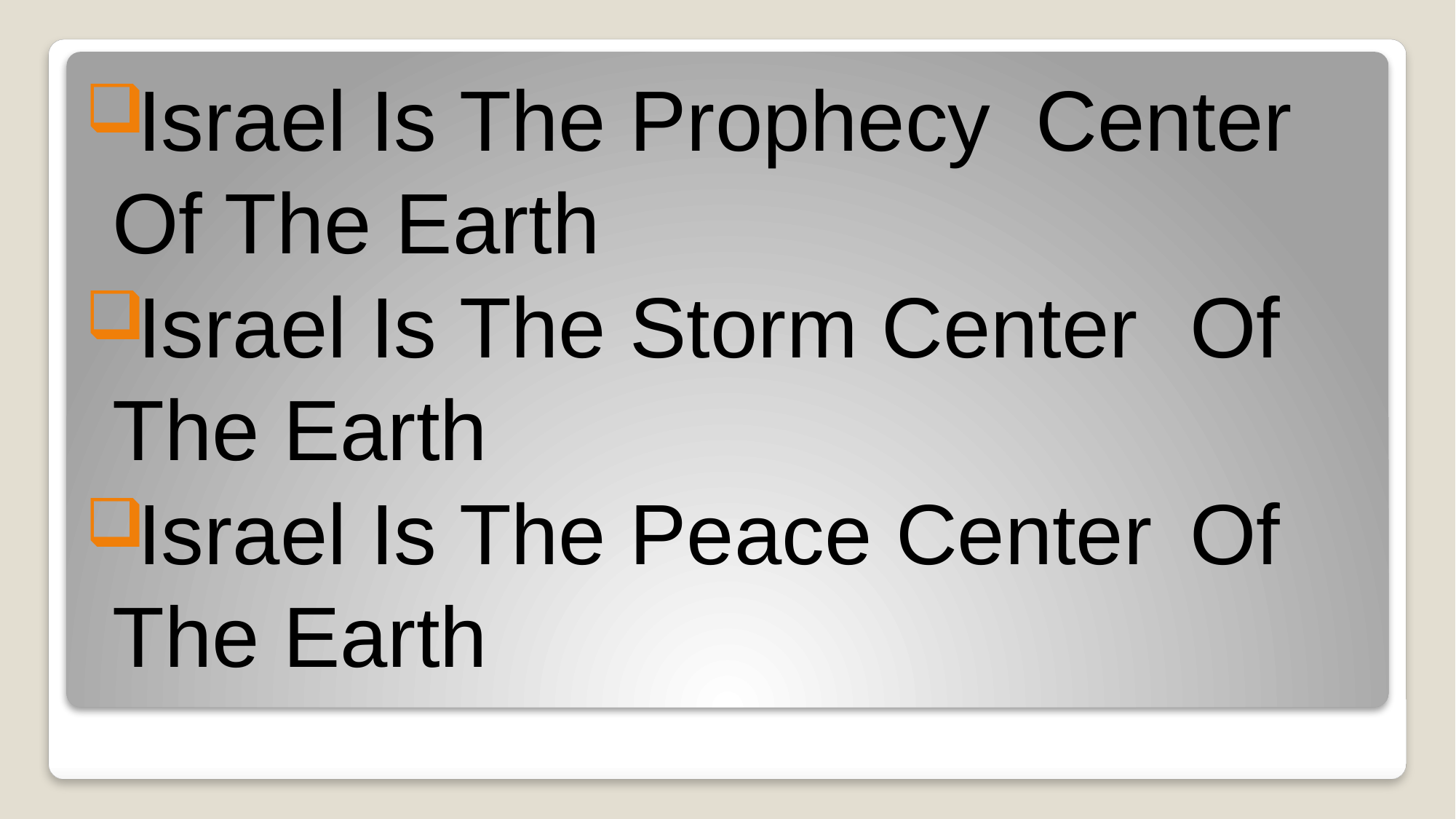

Israel Is The Prophecy 	Center Of The Earth
 Israel Is The Storm Center 	Of The Earth
 Israel Is The Peace Center 	Of The Earth